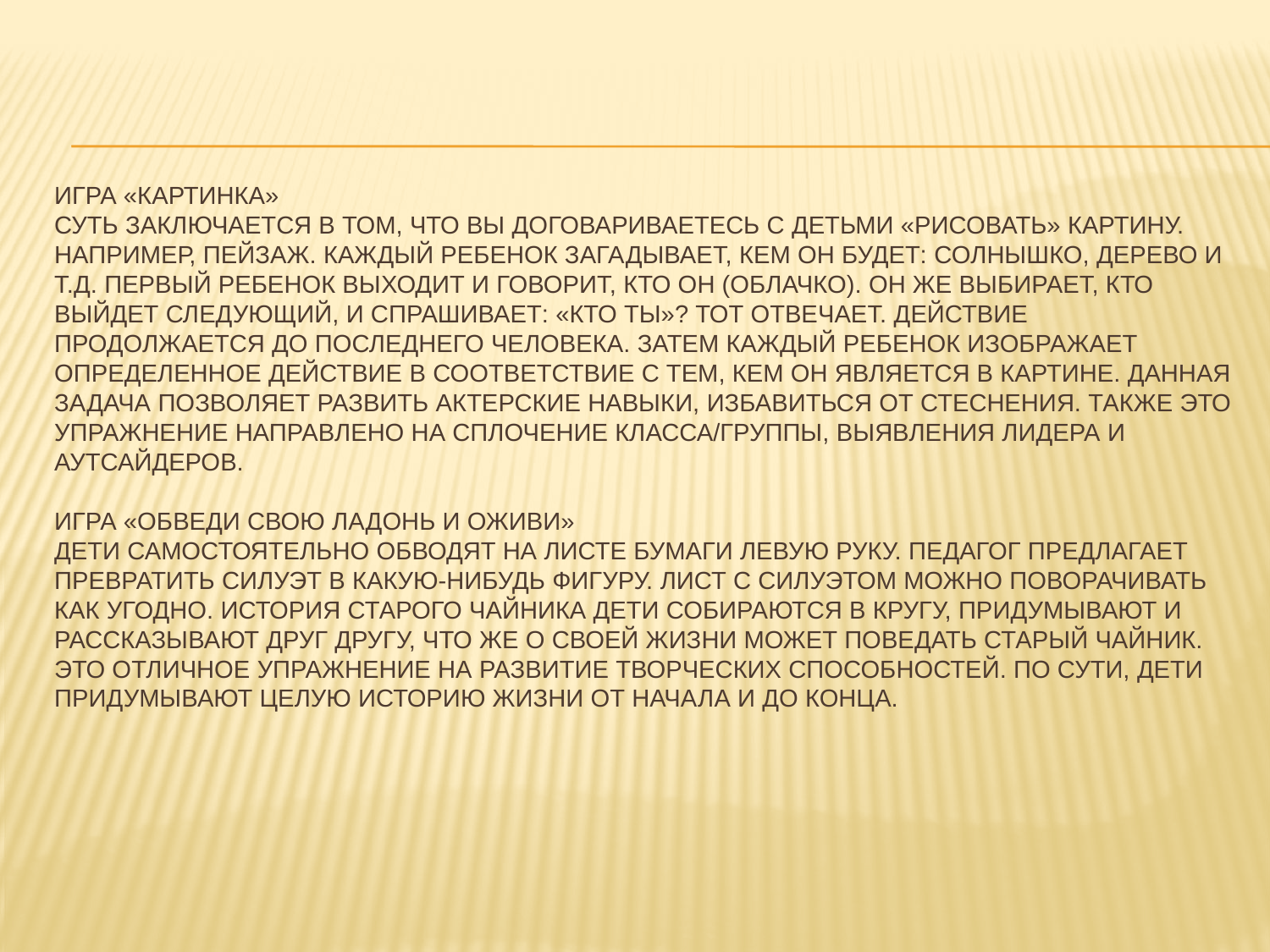

# Игра «Картинка» Суть заключается в том, что вы договариваетесь с детьми «рисовать» картину. Например, пейзаж. Каждый ребенок загадывает, кем он будет: солнышко, дерево и т.д. Первый ребенок выходит и говорит, кто он (облачко). Он же выбирает, кто выйдет следующий, и спрашивает: «Кто ты»? Тот отвечает. Действие продолжается до последнего человека. Затем каждый ребенок изображает определенное действие в соответствие с тем, кем он является в картине. Данная задача позволяет развить актерские навыки, избавиться от стеснения. Также это упражнение направлено на сплочение класса/группы, выявления лидера и аутсайдеров.   Игра «Обведи свою ладонь и оживи» Дети самостоятельно обводят на листе бумаги левую руку. Педагог предлагает превратить силуэт в какую-нибудь фигуру. Лист с силуэтом можно поворачивать как угодно. История старого чайника Дети собираются в кругу, придумывают и рассказывают друг другу, что же о своей жизни может поведать старый чайник. Это отличное упражнение на развитие творческих способностей. По сути, дети придумывают целую историю жизни от начала и до конца.